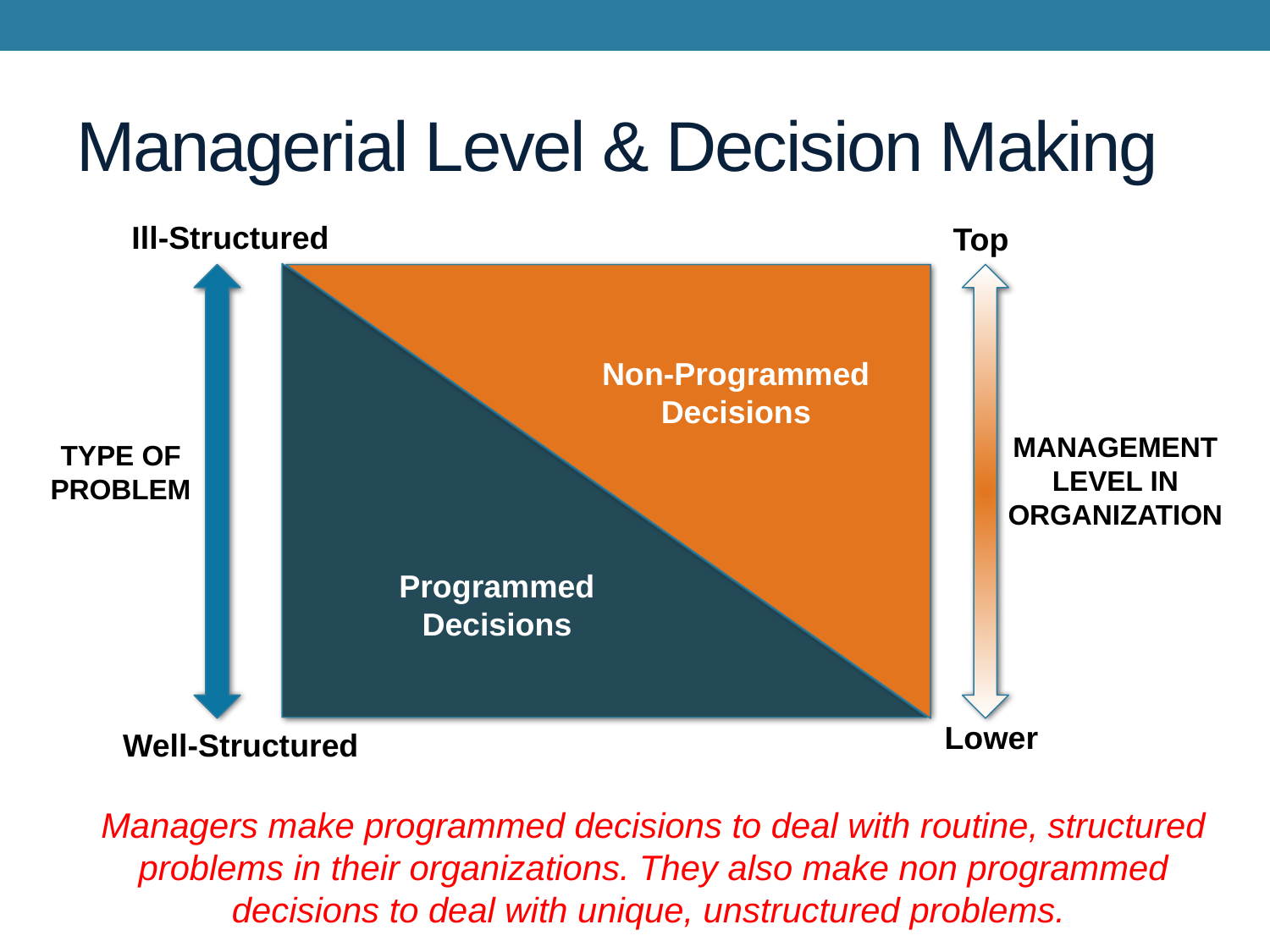

# Managerial Level & Decision Making
Ill-Structured
Top
Programmed Decisions

Non-Programmed Decisions
MANAGEMENT LEVEL IN ORGANIZATION
TYPE OF PROBLEM
Lower
Well-Structured
Managers make programmed decisions to deal with routine, structured problems in their organizations. They also make non programmed decisions to deal with unique, unstructured problems.